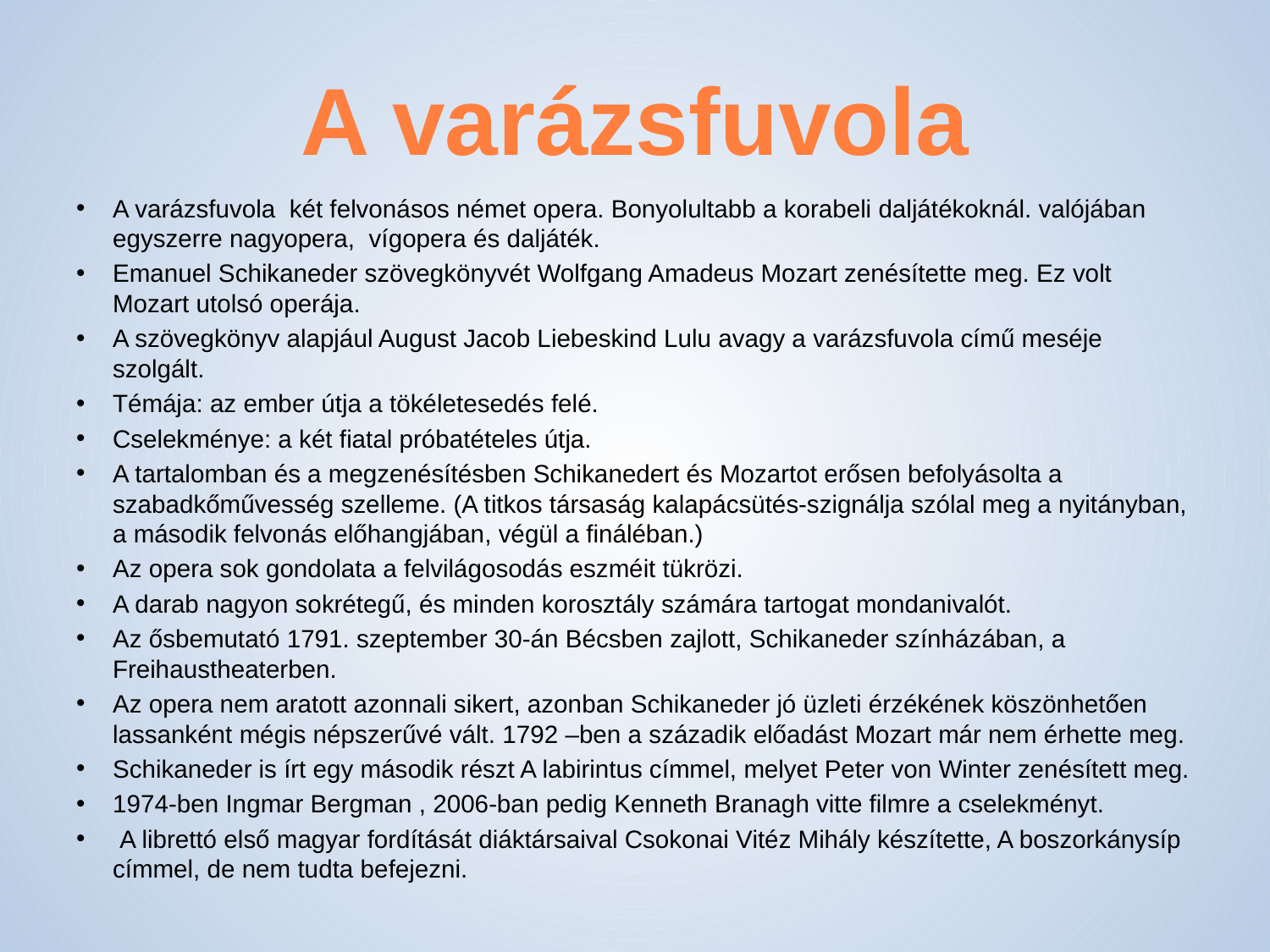

# A varázsfuvola
A varázsfuvola  két felvonásos német opera. Bonyolultabb a korabeli daljátékoknál. valójában egyszerre nagyopera,  vígopera és daljáték.
Emanuel Schikaneder szövegkönyvét Wolfgang Amadeus Mozart zenésítette meg. Ez volt Mozart utolsó operája.
A szövegkönyv alapjául August Jacob Liebeskind Lulu avagy a varázsfuvola című meséje szolgált.
Témája: az ember útja a tökéletesedés felé.
Cselekménye: a két fiatal próbatételes útja.
A tartalomban és a megzenésítésben Schikanedert és Mozartot erősen befolyásolta a szabadkőművesség szelleme. (A titkos társaság kalapácsütés-szignálja szólal meg a nyitányban, a második felvonás előhangjában, végül a fináléban.)
Az opera sok gondolata a felvilágosodás eszméit tükrözi.
A darab nagyon sokrétegű, és minden korosztály számára tartogat mondanivalót.
Az ősbemutató 1791. szeptember 30-án Bécsben zajlott, Schikaneder színházában, a Freihaustheaterben.
Az opera nem aratott azonnali sikert, azonban Schikaneder jó üzleti érzékének köszönhetően lassanként mégis népszerűvé vált. 1792 –ben a századik előadást Mozart már nem érhette meg.
Schikaneder is írt egy második részt A labirintus címmel, melyet Peter von Winter zenésített meg.
1974-ben Ingmar Bergman , 2006-ban pedig Kenneth Branagh vitte filmre a cselekményt.
 A librettó első magyar fordítását diáktársaival Csokonai Vitéz Mihály készítette, A boszorkánysíp címmel, de nem tudta befejezni.